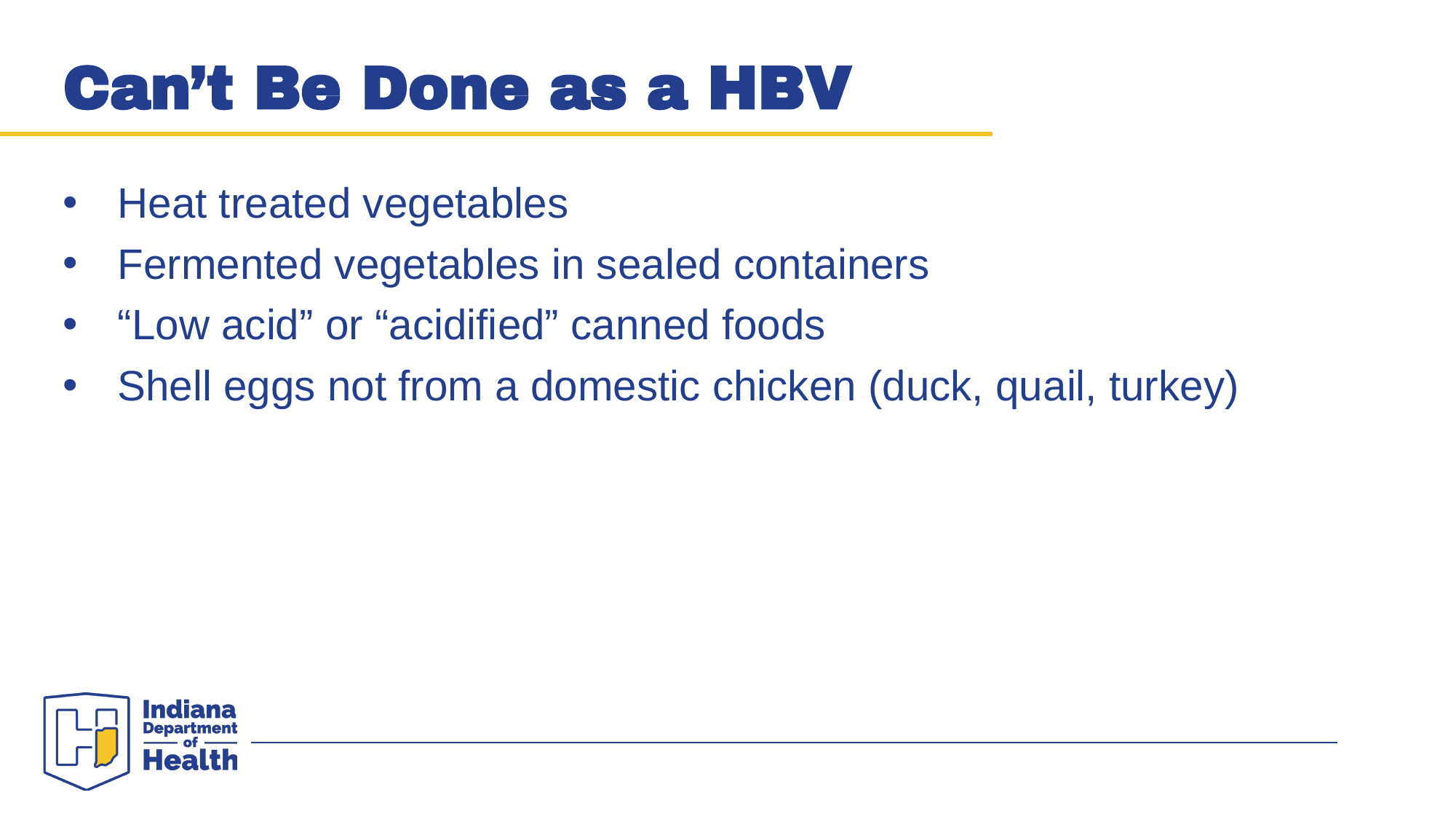

# Can’t Be Done as a HBV
Heat treated vegetables
Fermented vegetables in sealed containers
“Low acid” or “acidified” canned foods
Shell eggs not from a domestic chicken (duck, quail, turkey)